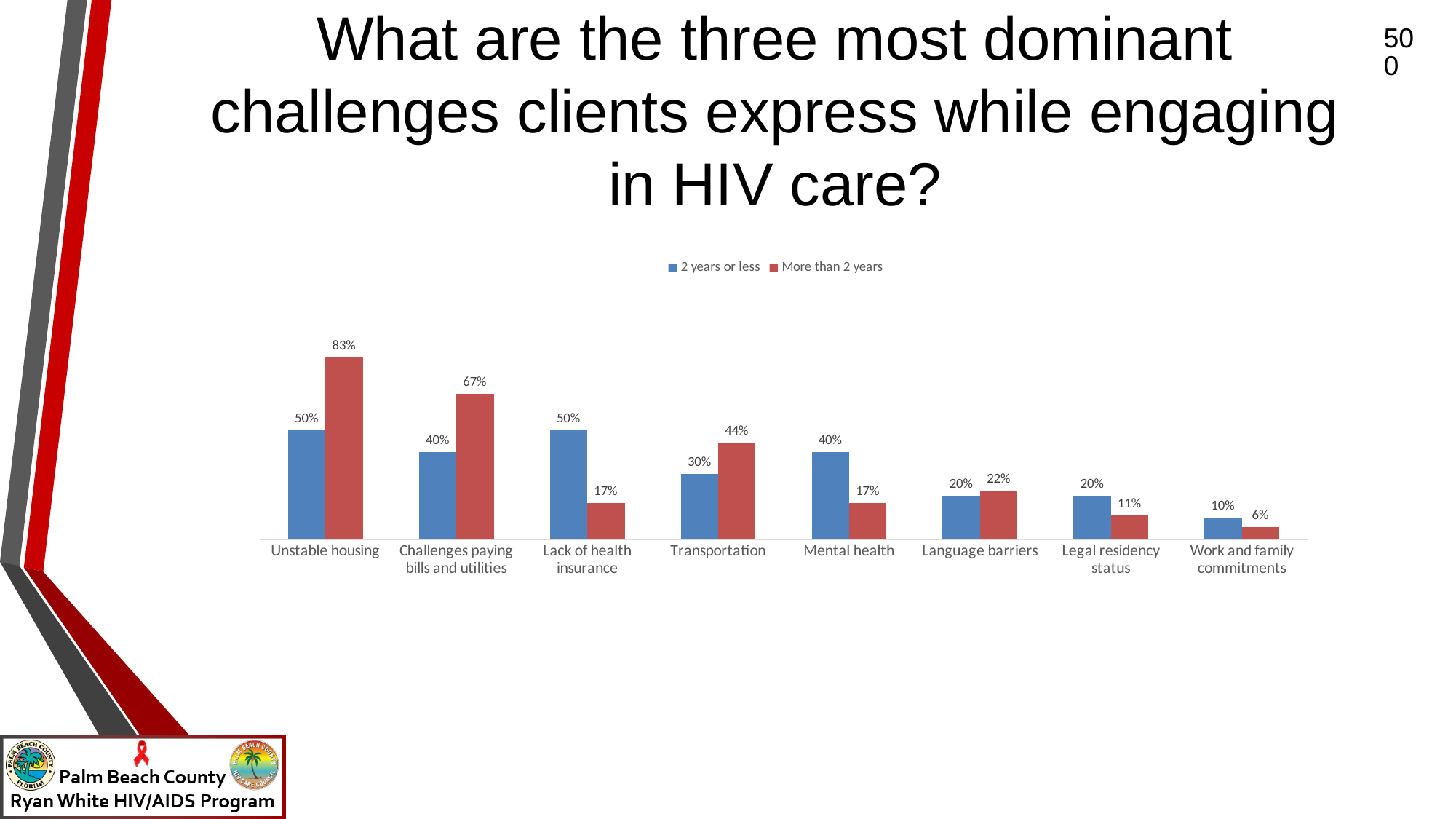

# What are the three most dominant challenges clients express while engaging in HIV care?
500

### Chart

| Category | 2 years or less | More than 2 years |
|---|---|---|
| Unstable housing | 0.5 | 0.8333333333333334 |
| Challenges paying bills and utilities | 0.4 | 0.6666666666666666 |
| Lack of health insurance | 0.5 | 0.16666666666666666 |
| Transportation | 0.3 | 0.4444444444444444 |
| Mental health | 0.4 | 0.16666666666666666 |
| Language barriers | 0.2 | 0.2222222222222222 |
| Legal residency status | 0.2 | 0.1111111111111111 |
| Work and family commitments | 0.1 | 0.05555555555555555 |